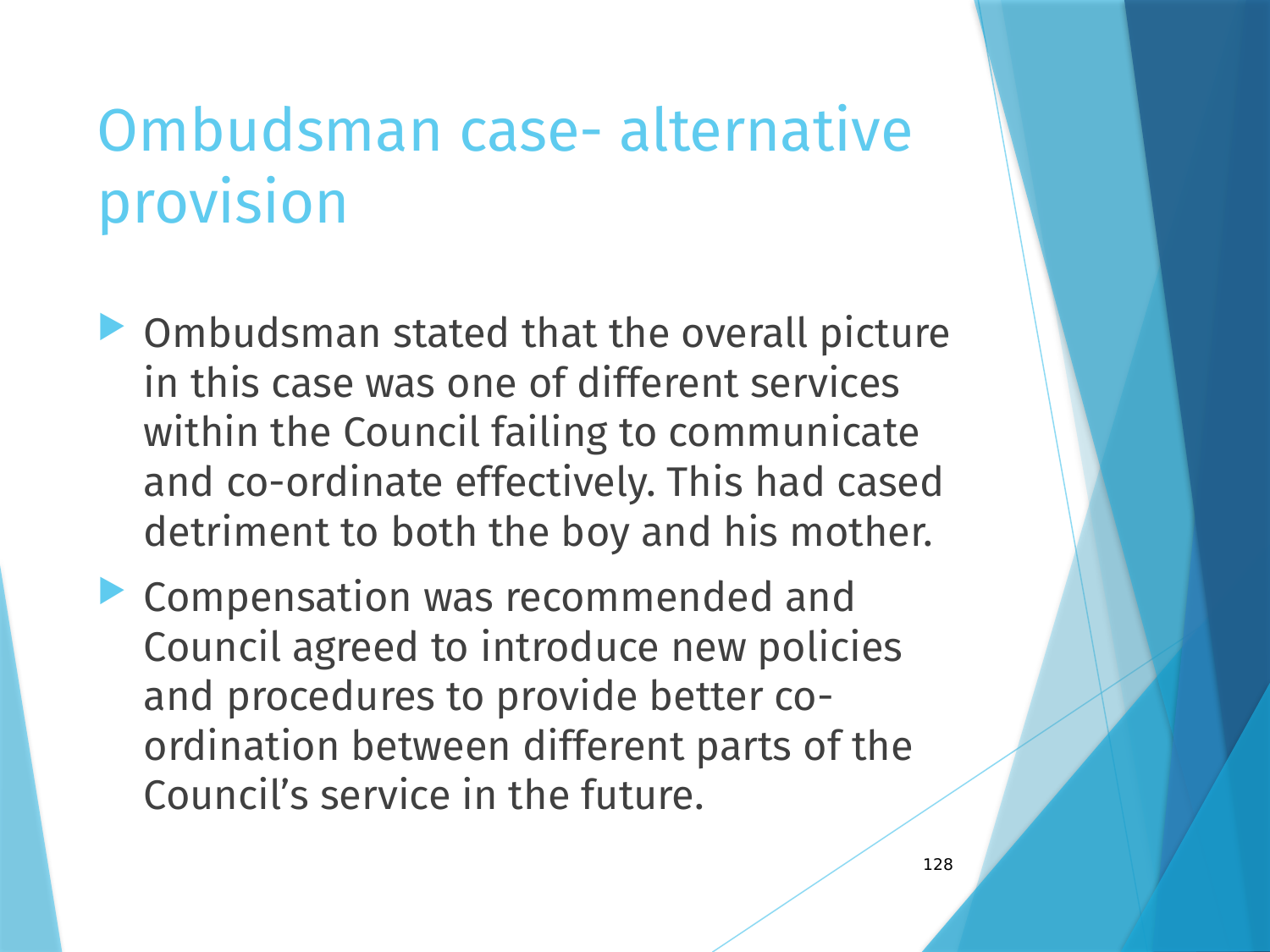

# Ombudsman case- alternative provision
Ombudsman stated that the overall picture in this case was one of different services within the Council failing to communicate and co-ordinate effectively. This had cased detriment to both the boy and his mother.
Compensation was recommended and Council agreed to introduce new policies and procedures to provide better co-ordination between different parts of the Council’s service in the future.
128